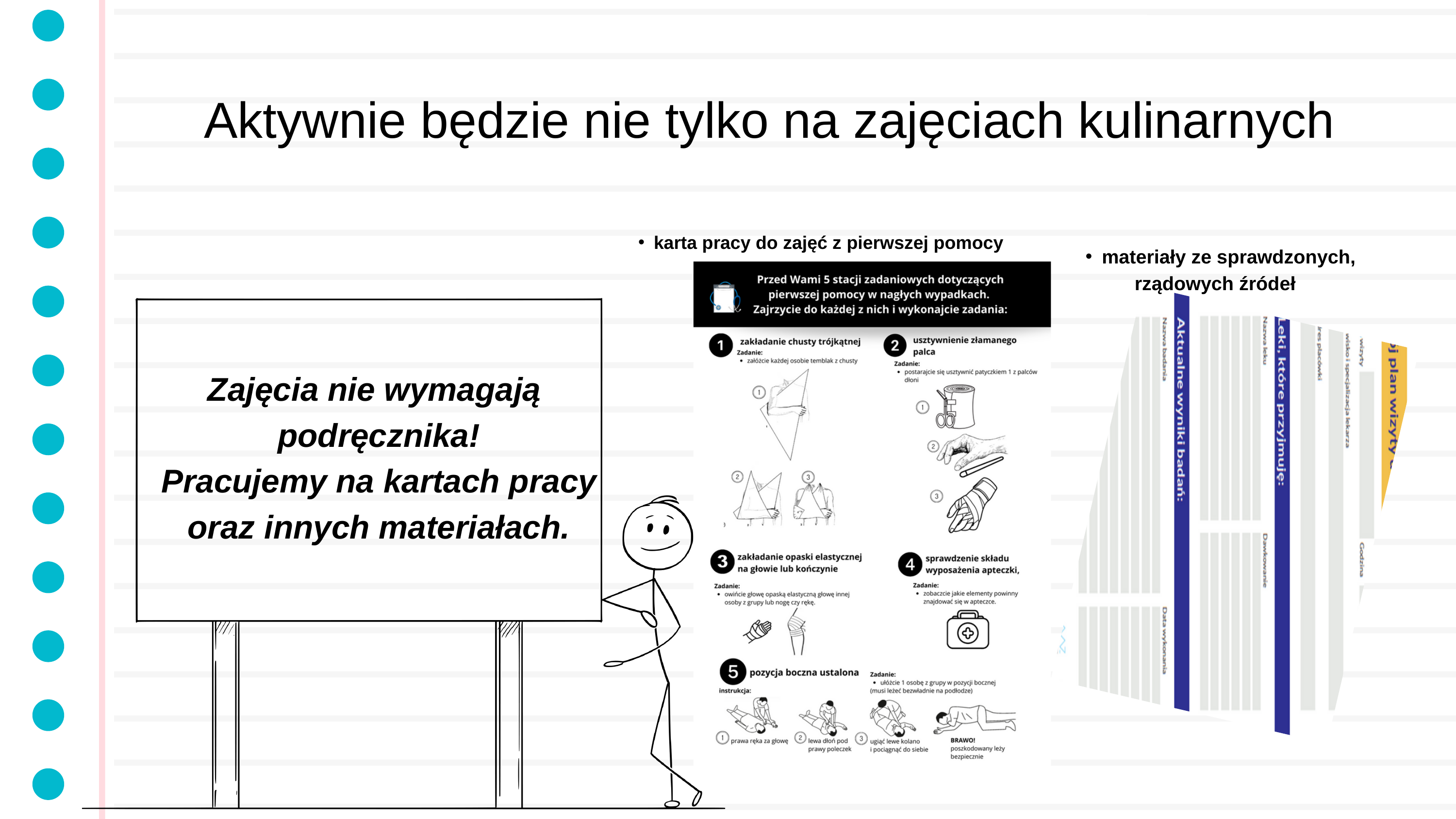

Aktywnie będzie nie tylko na zajęciach kulinarnych

karta pracy do zajęć z pierwszej pomocy
materiały ze sprawdzonych,
rządowych źródeł

Zajęcia nie wymagają
podręcznika!
Pracujemy na kartach pracy
oraz innych materiałach.